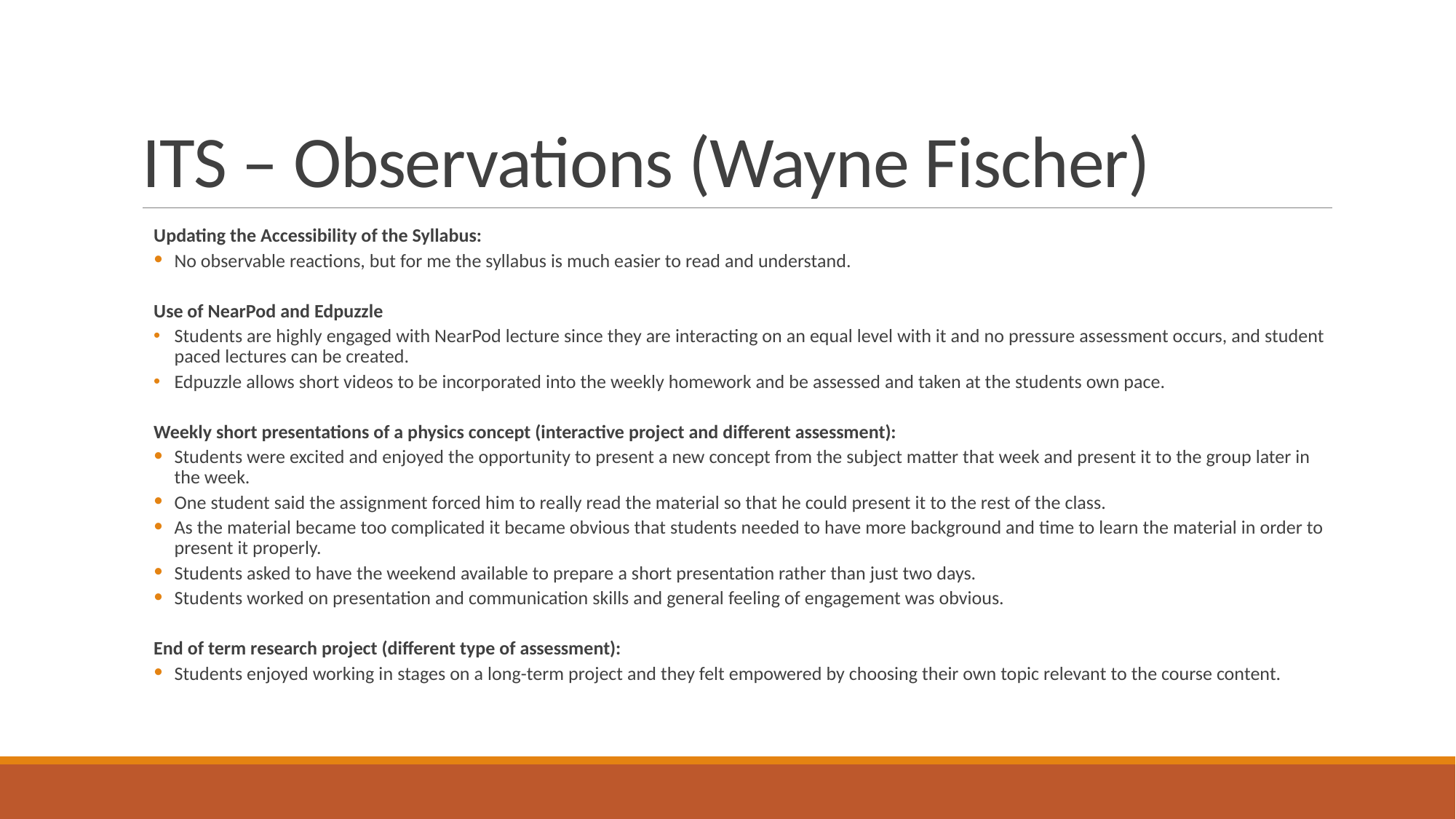

# ITS – Observations (Wayne Fischer)
Updating the Accessibility of the Syllabus:
No observable reactions, but for me the syllabus is much easier to read and understand.

Use of NearPod and Edpuzzle
Students are highly engaged with NearPod lecture since they are interacting on an equal level with it and no pressure assessment occurs, and student paced lectures can be created.
Edpuzzle allows short videos to be incorporated into the weekly homework and be assessed and taken at the students own pace.

Weekly short presentations of a physics concept (interactive project and different assessment):
Students were excited and enjoyed the opportunity to present a new concept from the subject matter that week and present it to the group later in the week.
One student said the assignment forced him to really read the material so that he could present it to the rest of the class.
As the material became too complicated it became obvious that students needed to have more background and time to learn the material in order to present it properly.
Students asked to have the weekend available to prepare a short presentation rather than just two days.
Students worked on presentation and communication skills and general feeling of engagement was obvious.

End of term research project (different type of assessment):
Students enjoyed working in stages on a long-term project and they felt empowered by choosing their own topic relevant to the course content.